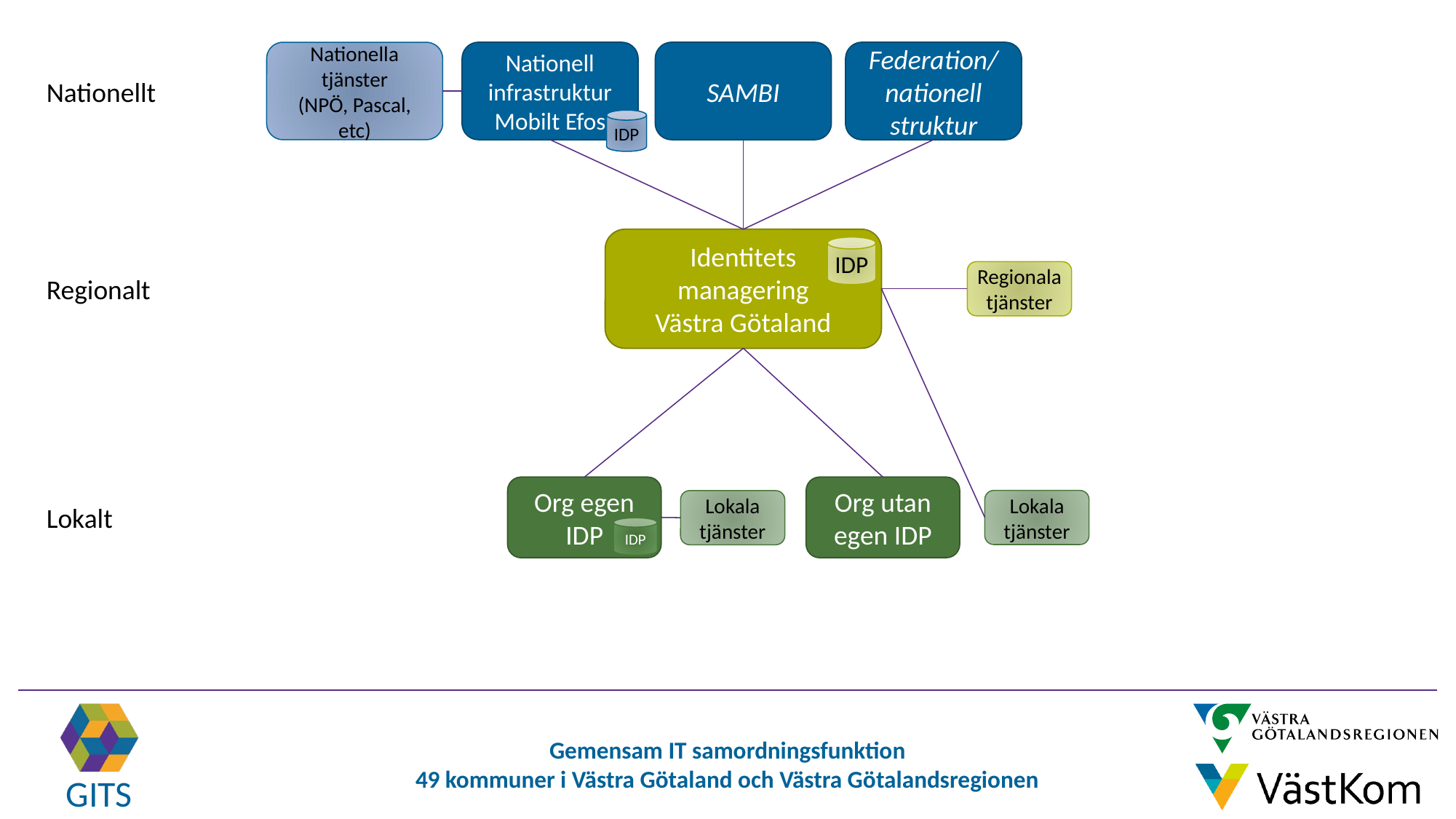

Nationella tjänster
(NPÖ, Pascal, etc)
Nationell infrastruktur
Mobilt Efos
SAMBI
Federation/nationell struktur
Nationellt
IDP
Identitets managering
Västra Götaland
IDP
Regionala tjänster
Regionalt
Org egen IDP
Org utan egen IDP
Lokala tjänster
Lokala tjänster
Lokalt
IDP